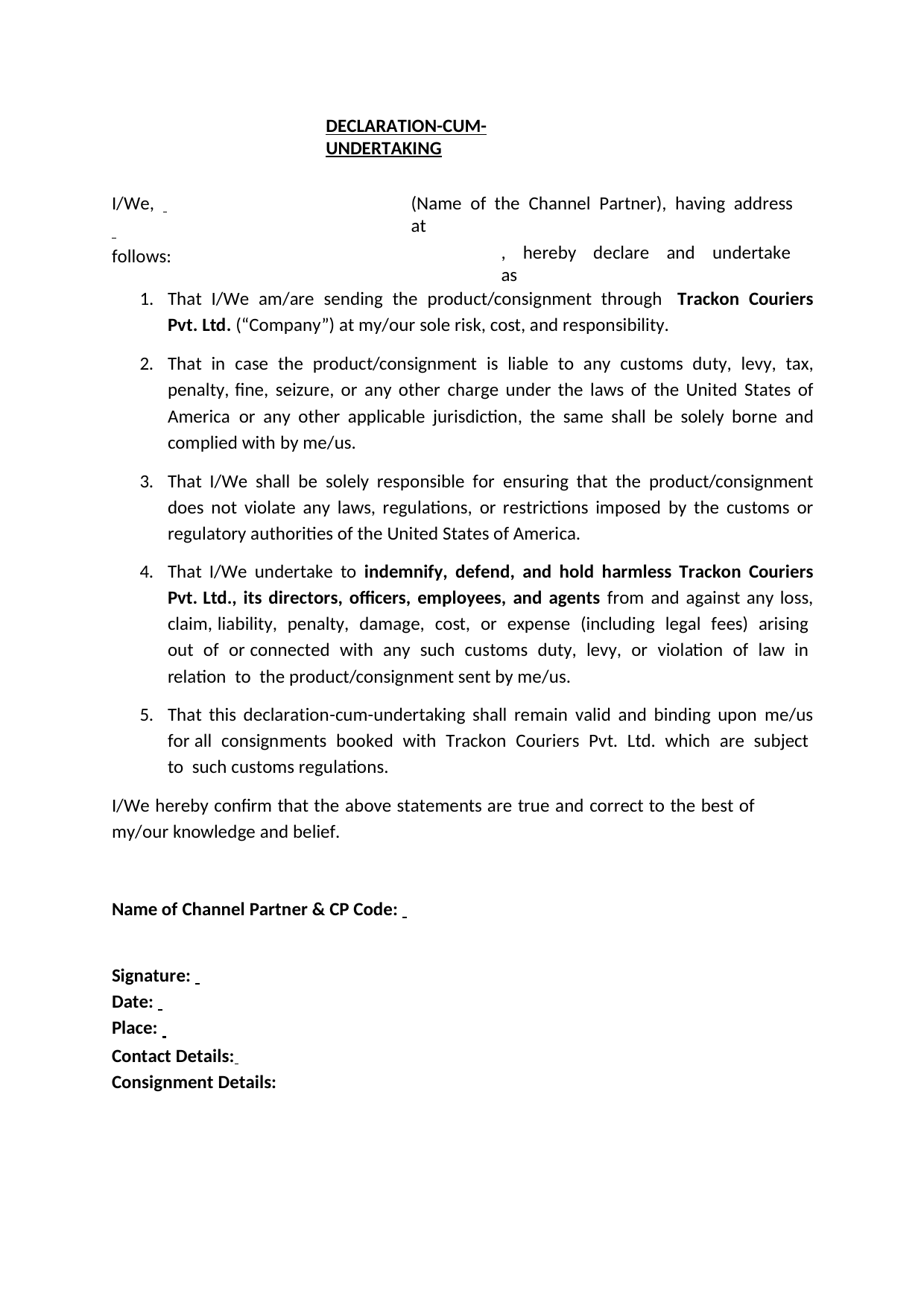

DECLARATION-CUM-UNDERTAKING
I/We,
  follows:
(Name  of  the  Channel  Partner),  having  address  at
,    hereby    declare    and    undertake    as
That I/We am/are sending the product/consignment through  Trackon Couriers Pvt. Ltd. (“Company”) at my/our sole risk, cost, and responsibility.
That in case the product/consignment is liable to any customs duty, levy, tax, penalty, fine, seizure, or any other charge under the laws of the United States of America or any other applicable jurisdiction, the same shall be solely borne and complied with by me/us.
That I/We shall be solely responsible for ensuring that the product/consignment does not violate any laws, regulations, or restrictions imposed by the customs or regulatory authorities of the United States of America.
That I/We undertake to indemnify, defend, and hold harmless Trackon Couriers Pvt. Ltd., its directors, officers, employees, and agents from and against any loss, claim, liability,  penalty,  damage,  cost,  or  expense  (including  legal  fees)  arising  out  of  or connected  with  any  such  customs  duty,  levy,  or  violation  of  law  in  relation  to  the product/consignment sent by me/us.
That this declaration-cum-undertaking shall remain valid and binding upon me/us for all  consignments  booked  with  Trackon  Couriers  Pvt.  Ltd.  which  are  subject  to  such customs regulations.
I/We hereby confirm that the above statements are true and correct to the best of my/our knowledge and belief.
Name of Channel Partner & CP Code:

Signature:   Date:   Place:
Contact Details:  Consignment Details: